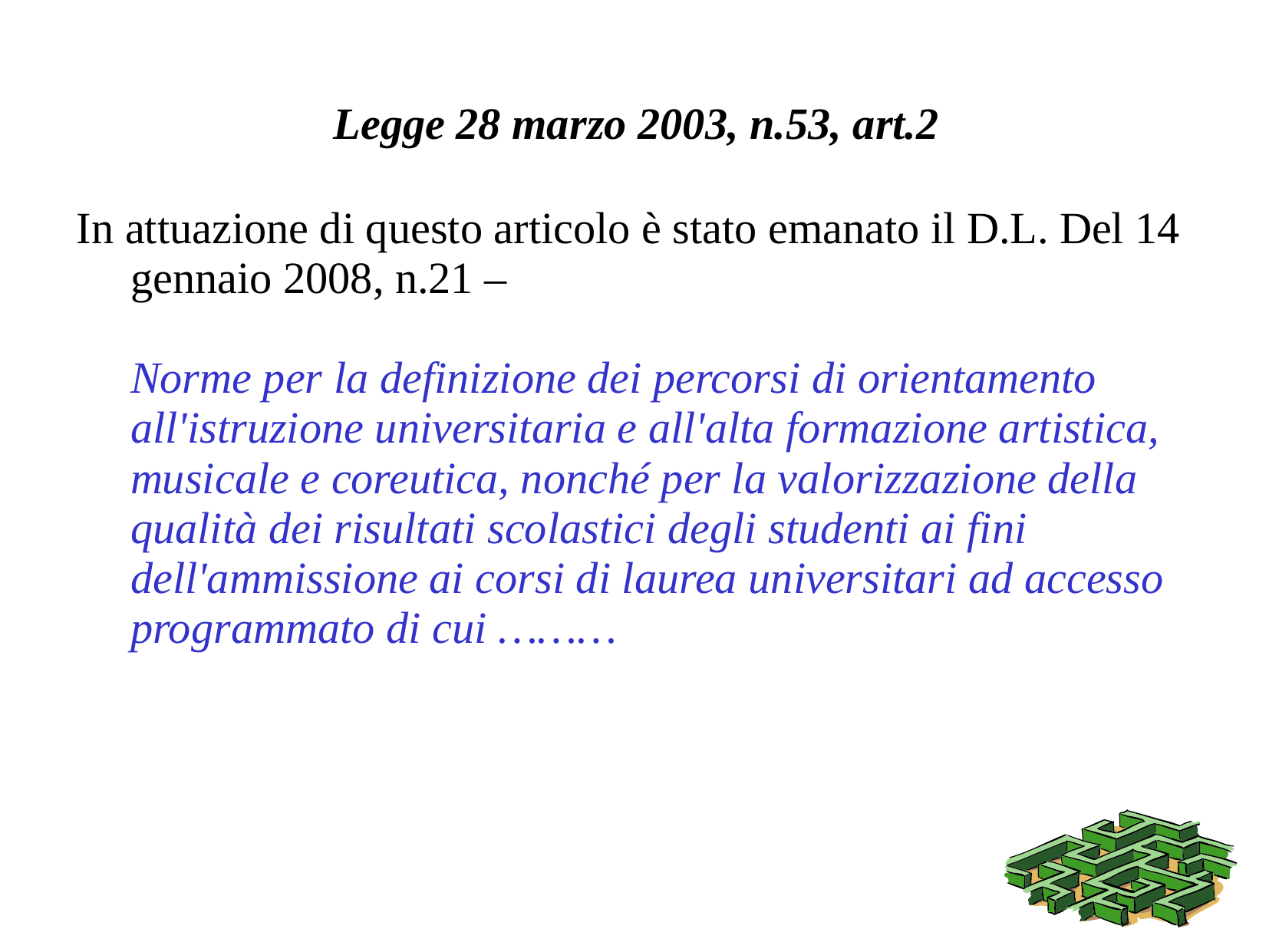

# Legge 28 marzo 2003, n.53, art.2
In attuazione di questo articolo è stato emanato il D.L. Del 14 gennaio 2008, n.21 –

	Norme per la definizione dei percorsi di orientamento all'istruzione universitaria e all'alta formazione artistica, musicale e coreutica, nonché per la valorizzazione della qualità dei risultati scolastici degli studenti ai fini dell'ammissione ai corsi di laurea universitari ad accesso programmato di cui ………